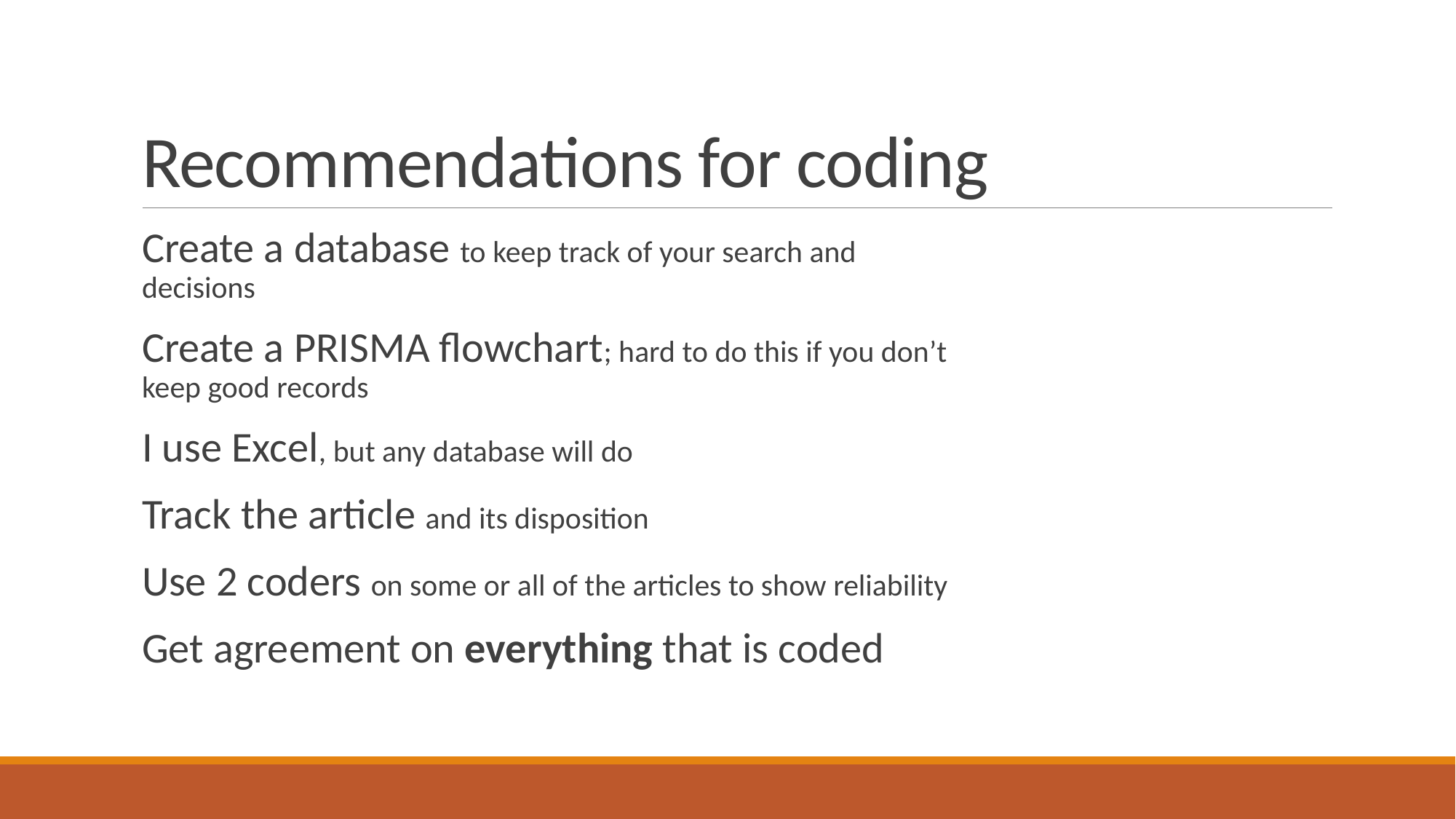

# Recommendations for coding
Create a database to keep track of your search and decisions
Create a PRISMA flowchart; hard to do this if you don’t keep good records
I use Excel, but any database will do
Track the article and its disposition
Use 2 coders on some or all of the articles to show reliability
Get agreement on everything that is coded